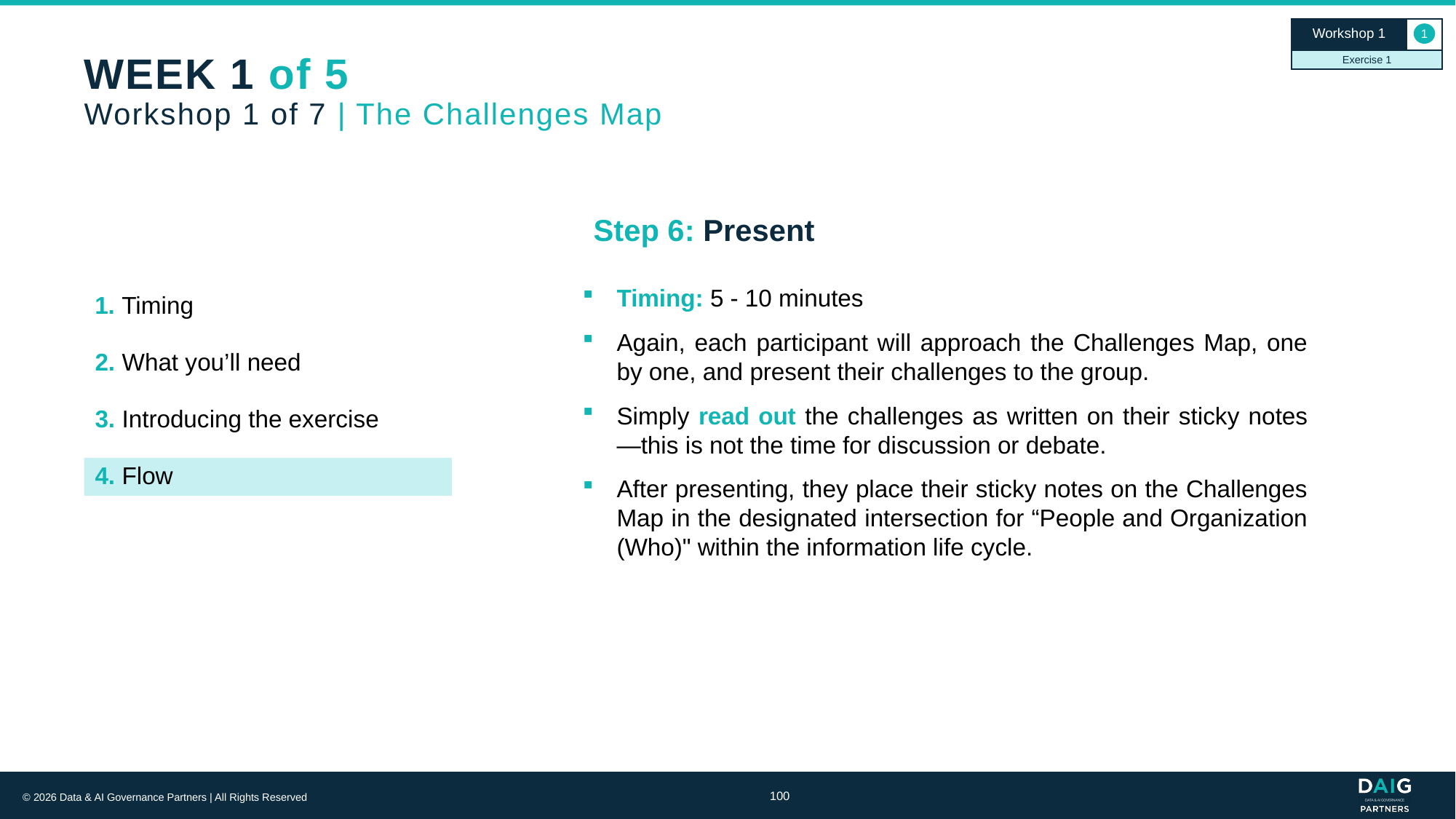

Workshop 1

1
Exercise 1
# WEEK 1 of 5 Workshop 1 of 7 | The Challenges Map
Step 6: Present
Timing: 5 - 10 minutes
Again, each participant will approach the Challenges Map, one by one, and present their challenges to the group.
Simply read out the challenges as written on their sticky notes—this is not the time for discussion or debate.
After presenting, they place their sticky notes on the Challenges Map in the designated intersection for “People and Organization (Who)" within the information life cycle.

1. Timing
2. What you’ll need
3. Introducing the exercise
4. Flow
100
© 2026 Data & AI Governance Partners | All Rights Reserved